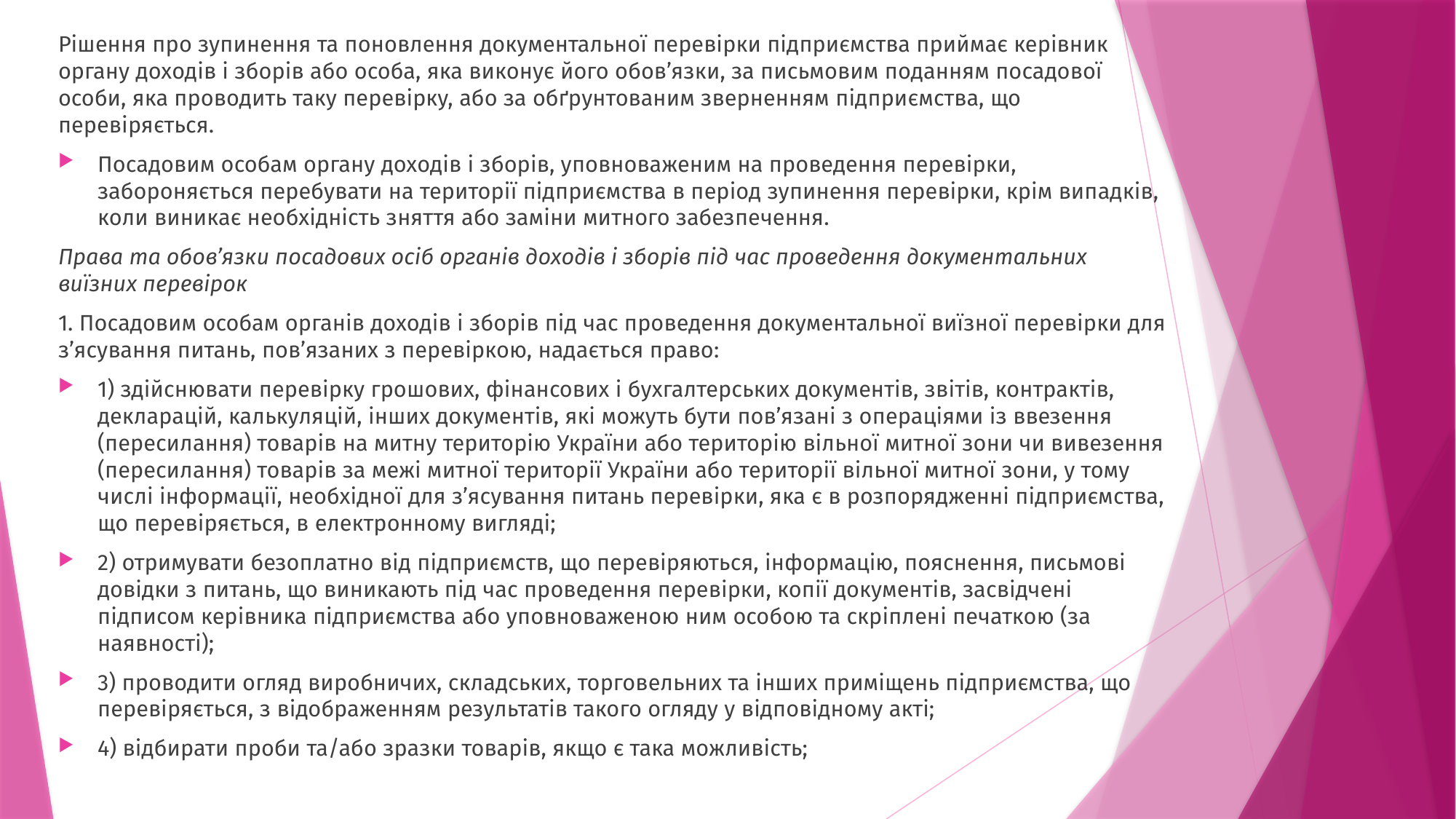

Рішення про зупинення та поновлення документальної перевірки підприємства приймає керівник органу доходів і зборів або особа, яка виконує його обов’язки, за письмовим поданням посадової особи, яка проводить таку перевірку, або за обґрунтованим зверненням підприємства, що перевіряється.
Посадовим особам органу доходів і зборів, уповноваженим на проведення перевірки, забороняється перебувати на території підприємства в період зупинення перевірки, крім випадків, коли виникає необхідність зняття або заміни митного забезпечення.
Права та обов’язки посадових осіб органів доходів і зборів під час проведення документальних виїзних перевірок
1. Посадовим особам органів доходів і зборів під час проведення документальної виїзної перевірки для з’ясування питань, пов’язаних з перевіркою, надається право:
1) здійснювати перевірку грошових, фінансових і бухгалтерських документів, звітів, контрактів, декларацій, калькуляцій, інших документів, які можуть бути пов’язані з операціями із ввезення (пересилання) товарів на митну територію України або територію вільної митної зони чи вивезення (пересилання) товарів за межі митної території України або території вільної митної зони, у тому числі інформації, необхідної для з’ясування питань перевірки, яка є в розпорядженні підприємства, що перевіряється, в електронному вигляді;
2) отримувати безоплатно від підприємств, що перевіряються, інформацію, пояснення, письмові довідки з питань, що виникають під час проведення перевірки, копії документів, засвідчені підписом керівника підприємства або уповноваженою ним особою та скріплені печаткою (за наявності);
3) проводити огляд виробничих, складських, торговельних та інших приміщень підприємства, що перевіряється, з відображенням результатів такого огляду у відповідному акті;
4) відбирати проби та/або зразки товарів, якщо є така можливість;